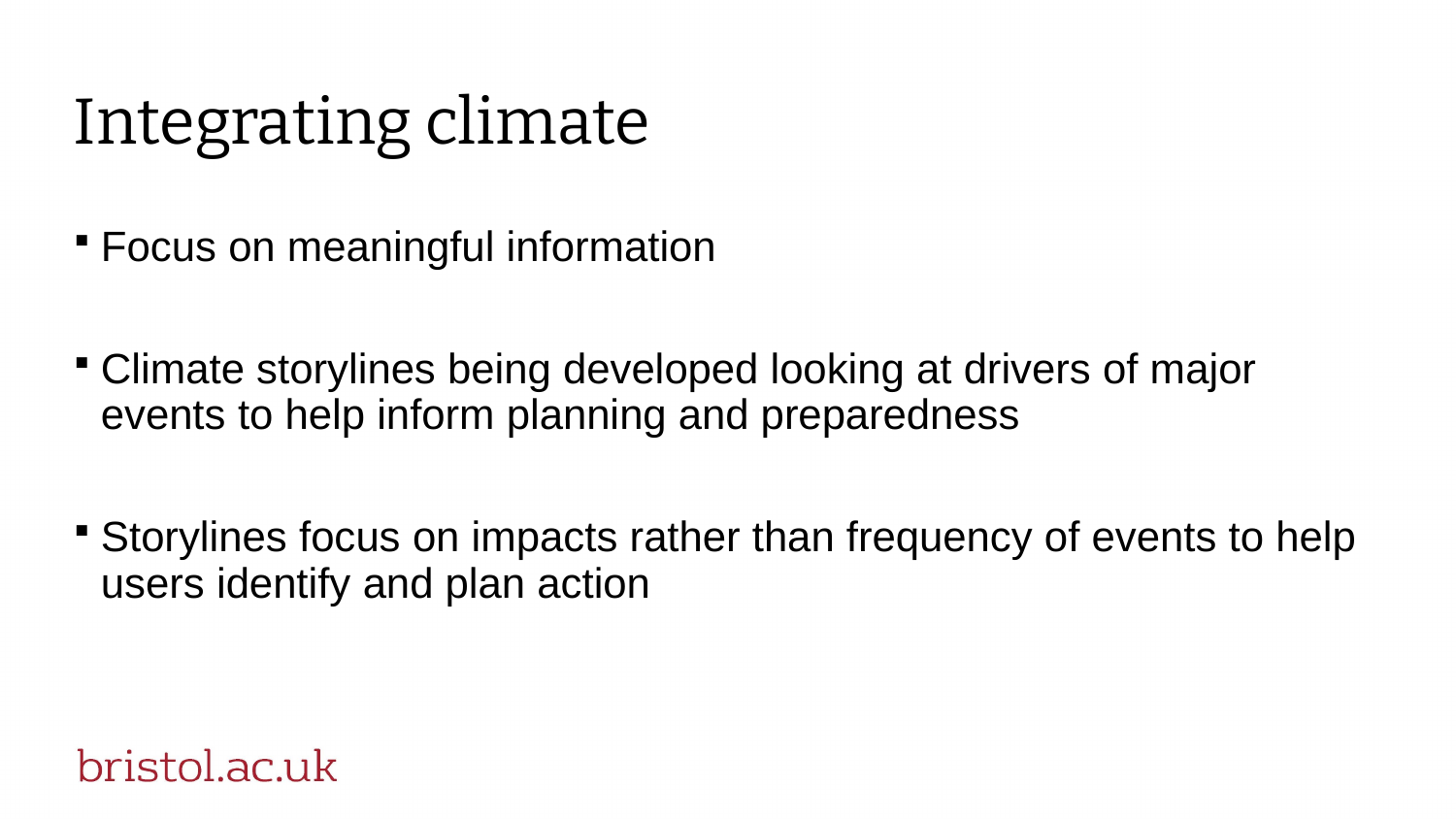

# Integrating climate
Focus on meaningful information

Climate storylines being developed looking at drivers of major events to help inform planning and preparedness

Storylines focus on impacts rather than frequency of events to help users identify and plan action